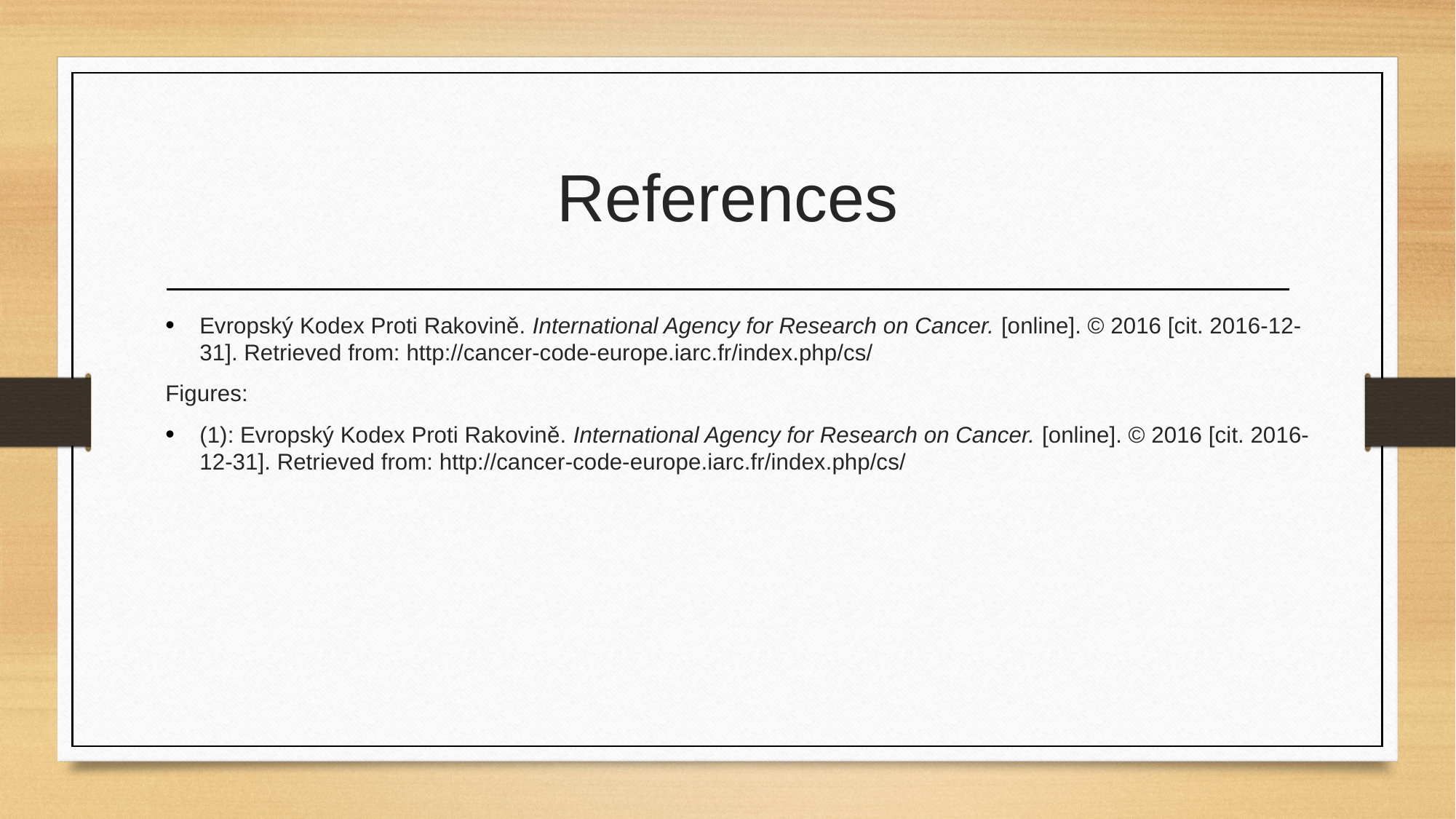

# References
Evropský Kodex Proti Rakovině. International Agency for Research on Cancer. [online]. © 2016 [cit. 2016-12-31]. Retrieved from: http://cancer-code-europe.iarc.fr/index.php/cs/
Figures:
(1): Evropský Kodex Proti Rakovině. International Agency for Research on Cancer. [online]. © 2016 [cit. 2016-12-31]. Retrieved from: http://cancer-code-europe.iarc.fr/index.php/cs/